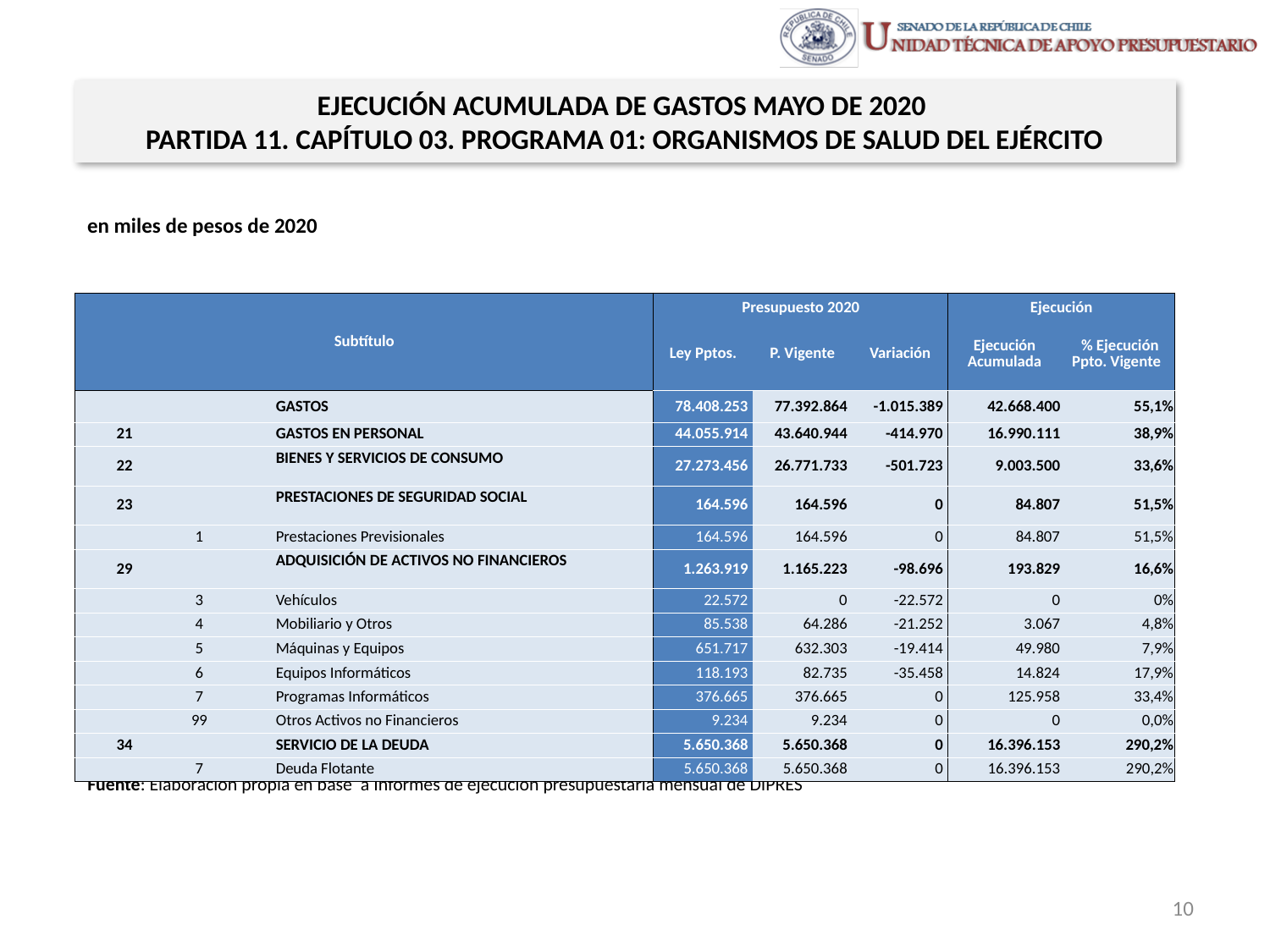

EJECUCIÓN ACUMULADA DE GASTOS MAYO DE 2020
PARTIDA 11. CAPÍTULO 03. PROGRAMA 01: ORGANISMOS DE SALUD DEL EJÉRCITO
en miles de pesos de 2020
| Subtítulo |  |  |  | Presupuesto 2020 |  |  | Ejecución |  |
| --- | --- | --- | --- | --- | --- | --- | --- | --- |
|  |  |  |  | Ley Pptos. | P. Vigente | Variación | Ejecución Acumulada | % Ejecución Ppto. Vigente |
|  |  |  | GASTOS | 78.408.253 | 77.392.864 | -1.015.389 | 42.668.400 | 55,1% |
| 21 |  |  | GASTOS EN PERSONAL | 44.055.914 | 43.640.944 | -414.970 | 16.990.111 | 38,9% |
| 22 |  |  | BIENES Y SERVICIOS DE CONSUMO | 27.273.456 | 26.771.733 | -501.723 | 9.003.500 | 33,6% |
| 23 |  |  | PRESTACIONES DE SEGURIDAD SOCIAL | 164.596 | 164.596 | 0 | 84.807 | 51,5% |
|  | 1 |  | Prestaciones Previsionales | 164.596 | 164.596 | 0 | 84.807 | 51,5% |
| 29 |  |  | ADQUISICIÓN DE ACTIVOS NO FINANCIEROS | 1.263.919 | 1.165.223 | -98.696 | 193.829 | 16,6% |
|  | 3 |  | Vehículos | 22.572 | 0 | -22.572 | 0 | 0% |
|  | 4 |  | Mobiliario y Otros | 85.538 | 64.286 | -21.252 | 3.067 | 4,8% |
|  | 5 |  | Máquinas y Equipos | 651.717 | 632.303 | -19.414 | 49.980 | 7,9% |
|  | 6 |  | Equipos Informáticos | 118.193 | 82.735 | -35.458 | 14.824 | 17,9% |
|  | 7 |  | Programas Informáticos | 376.665 | 376.665 | 0 | 125.958 | 33,4% |
|  | 99 |  | Otros Activos no Financieros | 9.234 | 9.234 | 0 | 0 | 0,0% |
| 34 |  |  | SERVICIO DE LA DEUDA | 5.650.368 | 5.650.368 | 0 | 16.396.153 | 290,2% |
|  | 7 |  | Deuda Flotante | 5.650.368 | 5.650.368 | 0 | 16.396.153 | 290,2% |
Fuente: Elaboración propia en base  a Informes de ejecución presupuestaria mensual de DIPRES
10